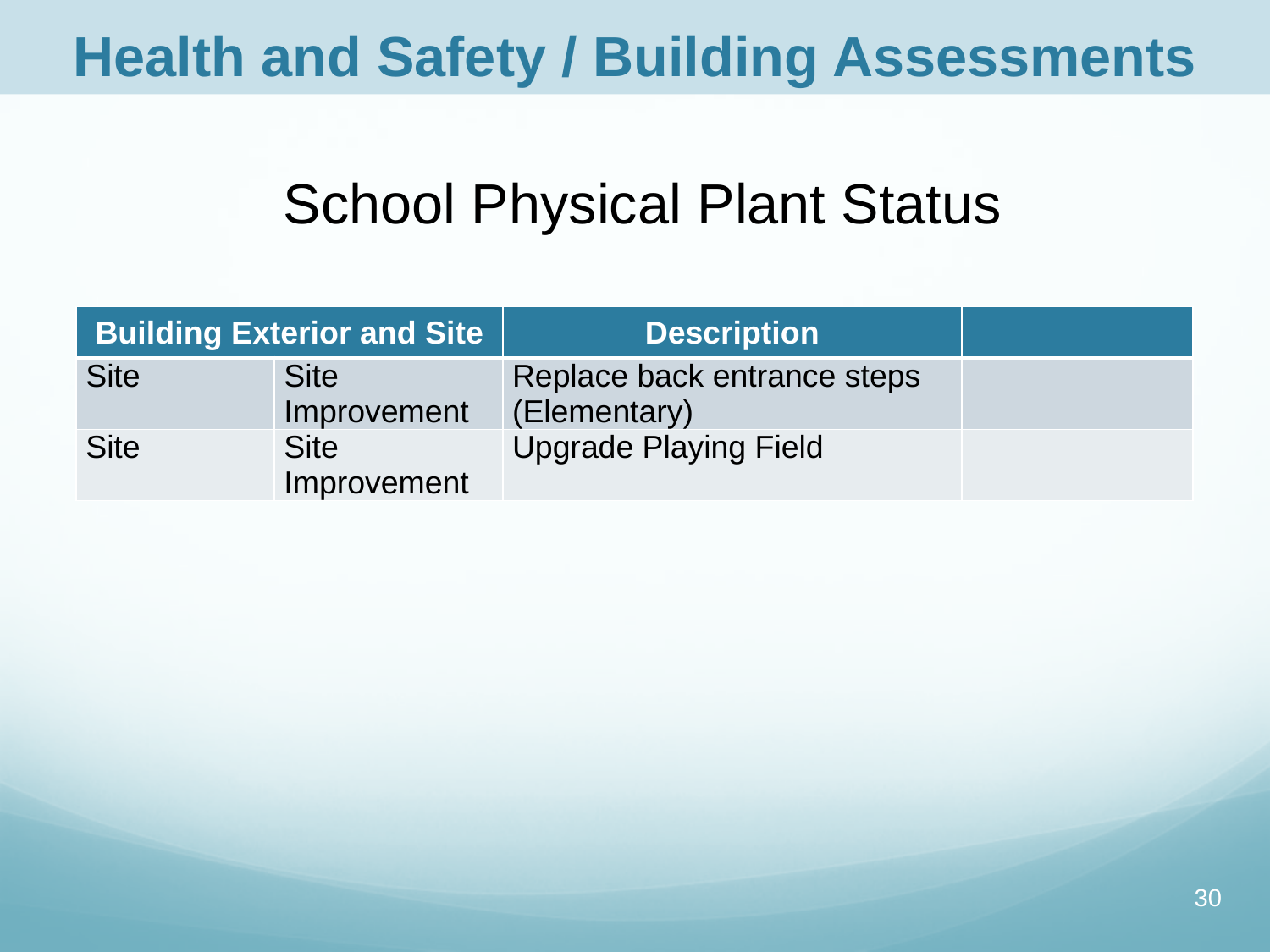

Health and Safety / Building Assessments
# School Physical Plant Status
| Building Exterior and Site |  | Description |  |
| --- | --- | --- | --- |
| Site | Site Improvement | Replace back entrance steps (Elementary) |  |
| Site | Site Improvement | Upgrade Playing Field |  |
30